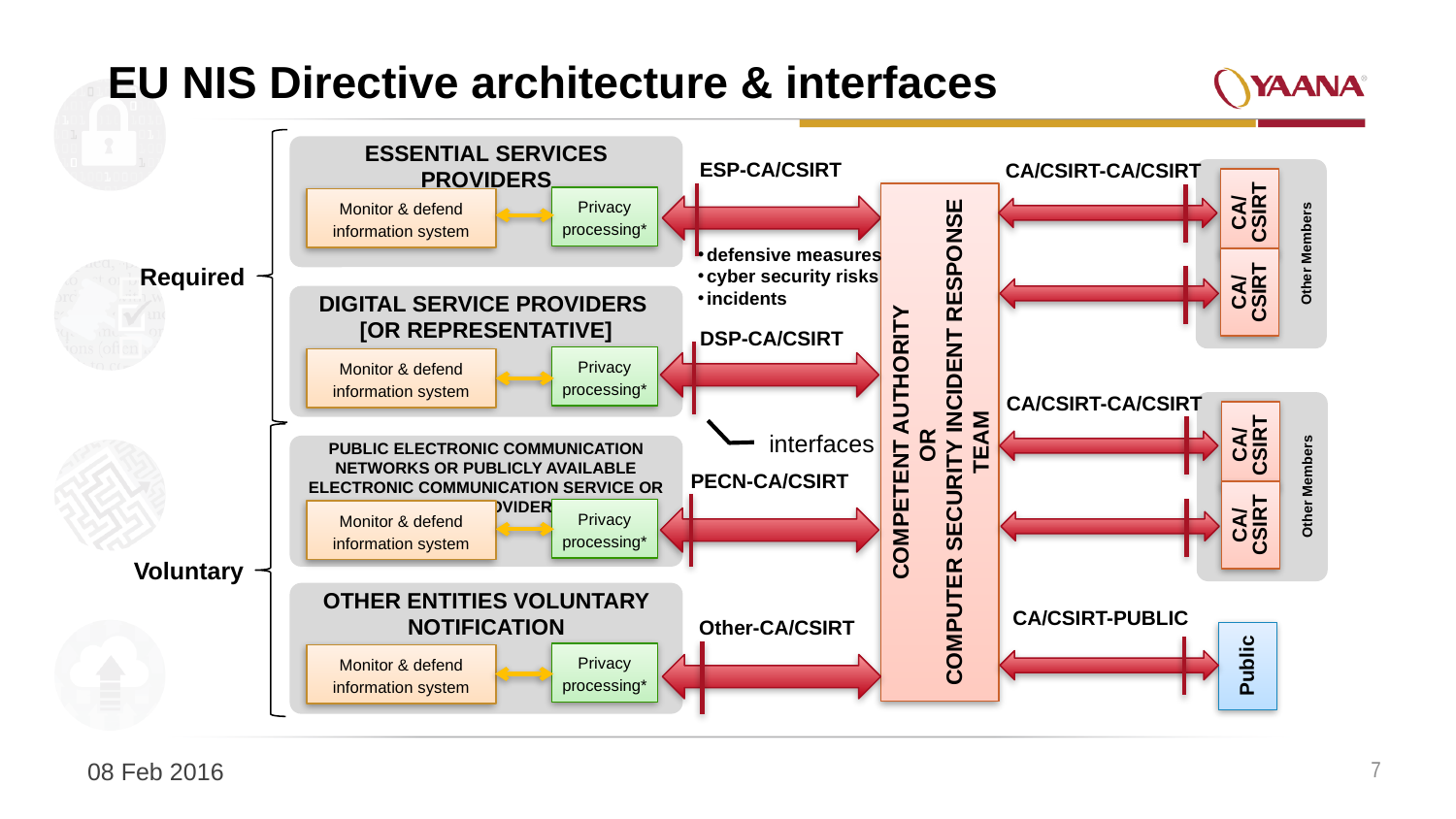

# EU NIS Directive architecture & interfaces

Essential Services Providers
ESP-CA/CSIRT
CA/CSIRT-CA/CSIRT
Other Members
CA/
CSIRT
Competent Authority
or
Computer Security Incident Response Team
Privacy processing*
Monitor & defend information system

defensive measures
cyber security risks
incidents

CA/
CSIRT
Required

Digital Service Providers
[or Representative]
DSP-CA/CSIRT
Privacy processing*
Monitor & defend information system

CA/CSIRT-CA/CSIRT
Other Members
CA/
CSIRT
interfaces

public Electronic communication networks or publicly available electronic communication service or Trust providers
PECN-CA/CSIRT
CA/
CSIRT
Privacy processing*
Monitor & defend information system

Voluntary
Other entities voluntary notification
CA/CSIRT-PUBLIC
Other-CA/CSIRT
Public
Privacy processing*
Monitor & defend information system

7
08 Feb 2016